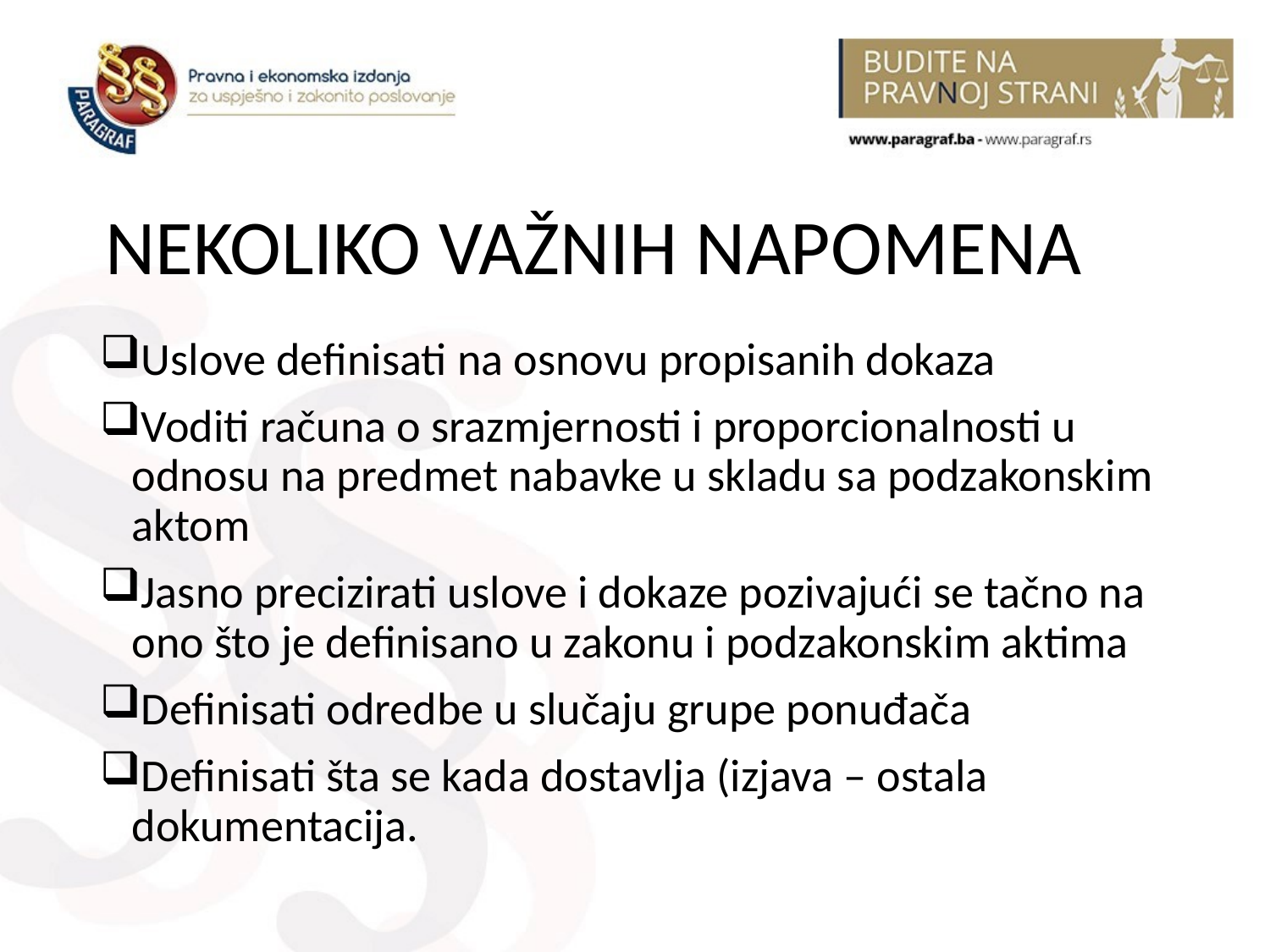

# NEKOLIKO VAŽNIH NAPOMENA
Uslove definisati na osnovu propisanih dokaza
Voditi računa o srazmjernosti i proporcionalnosti u odnosu na predmet nabavke u skladu sa podzakonskim aktom
Jasno precizirati uslove i dokaze pozivajući se tačno na ono što je definisano u zakonu i podzakonskim aktima
Definisati odredbe u slučaju grupe ponuđača
Definisati šta se kada dostavlja (izjava – ostala dokumentacija.

17